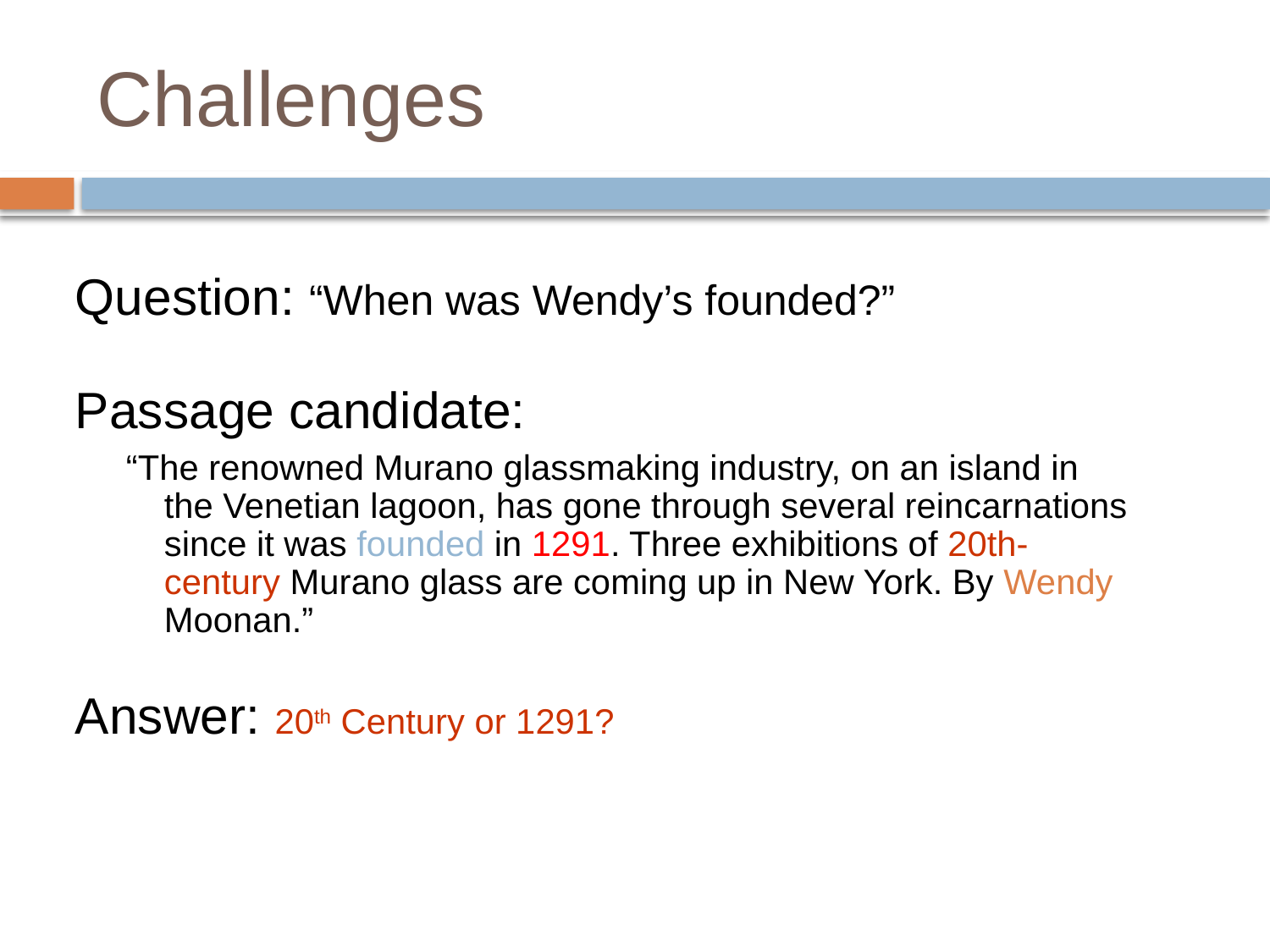

# Challenges

Question: “When was Wendy’s founded?”
Passage candidate:
“The renowned Murano glassmaking industry, on an island in the Venetian lagoon, has gone through several reincarnations since it was founded in 1291. Three exhibitions of 20th-century Murano glass are coming up in New York. By Wendy Moonan.”
Answer: 20th Century or 1291?